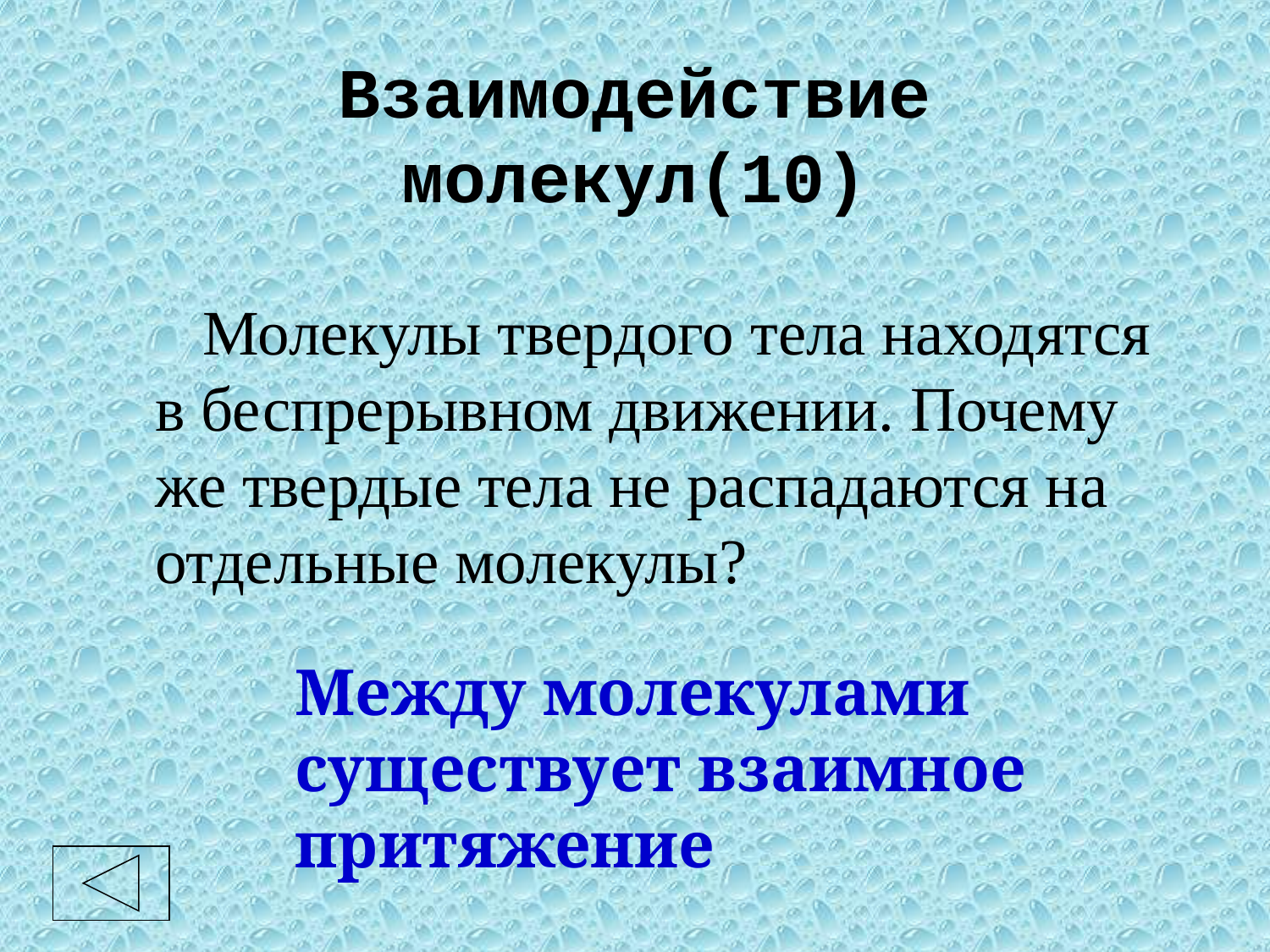

# Взаимодействие молекул(10)
	   Молекулы твердого тела находятся в беспрерывном движении. Почему же твердые тела не распадаются на отдельные молекулы?
	Между молекулами существует взаимное притяжение